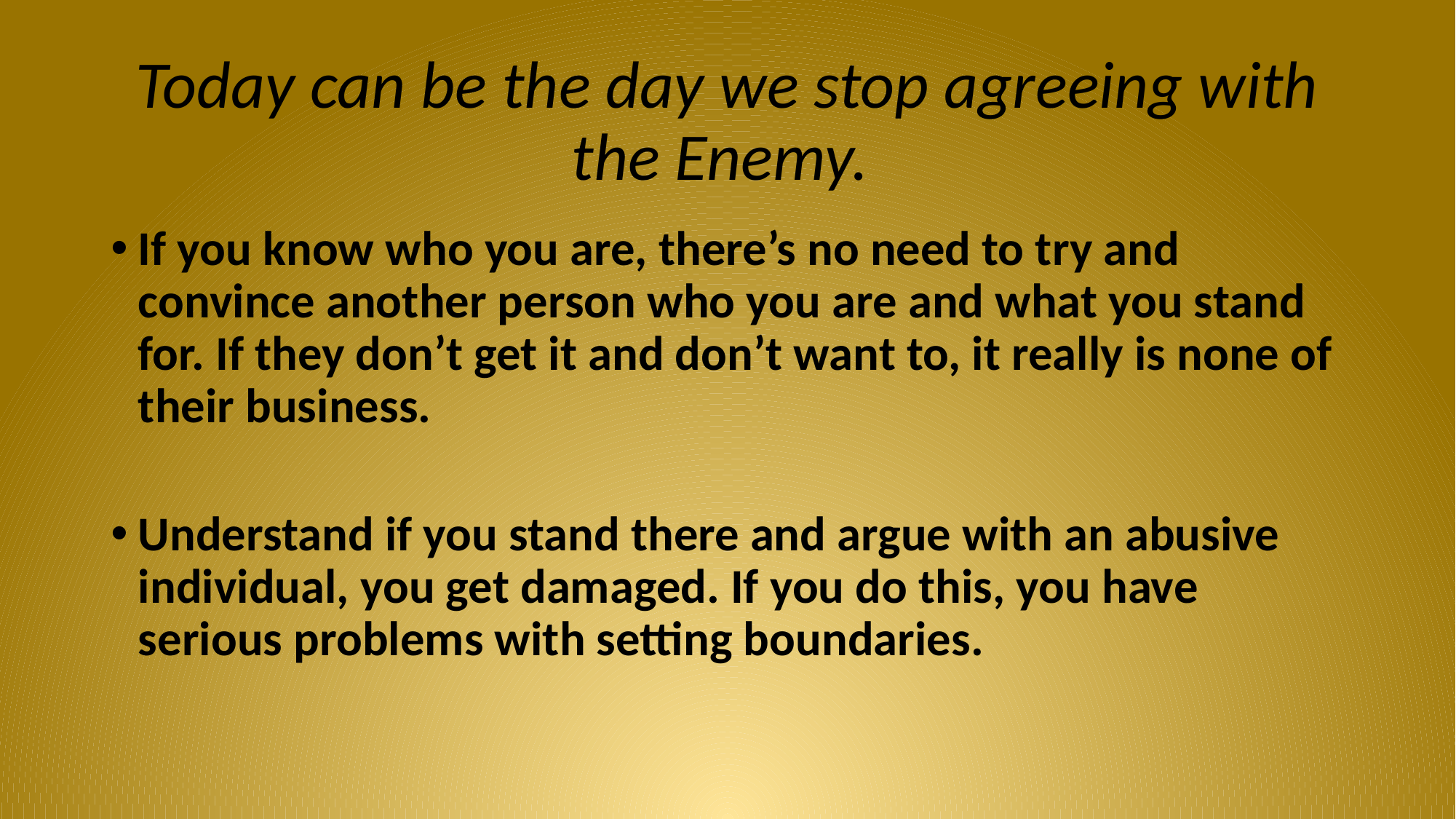

# Today can be the day we stop agreeing with the Enemy.
If you know who you are, there’s no need to try and convince another person who you are and what you stand for. If they don’t get it and don’t want to, it really is none of their business.

Understand if you stand there and argue with an abusive individual, you get damaged. If you do this, you have serious problems with setting boundaries.